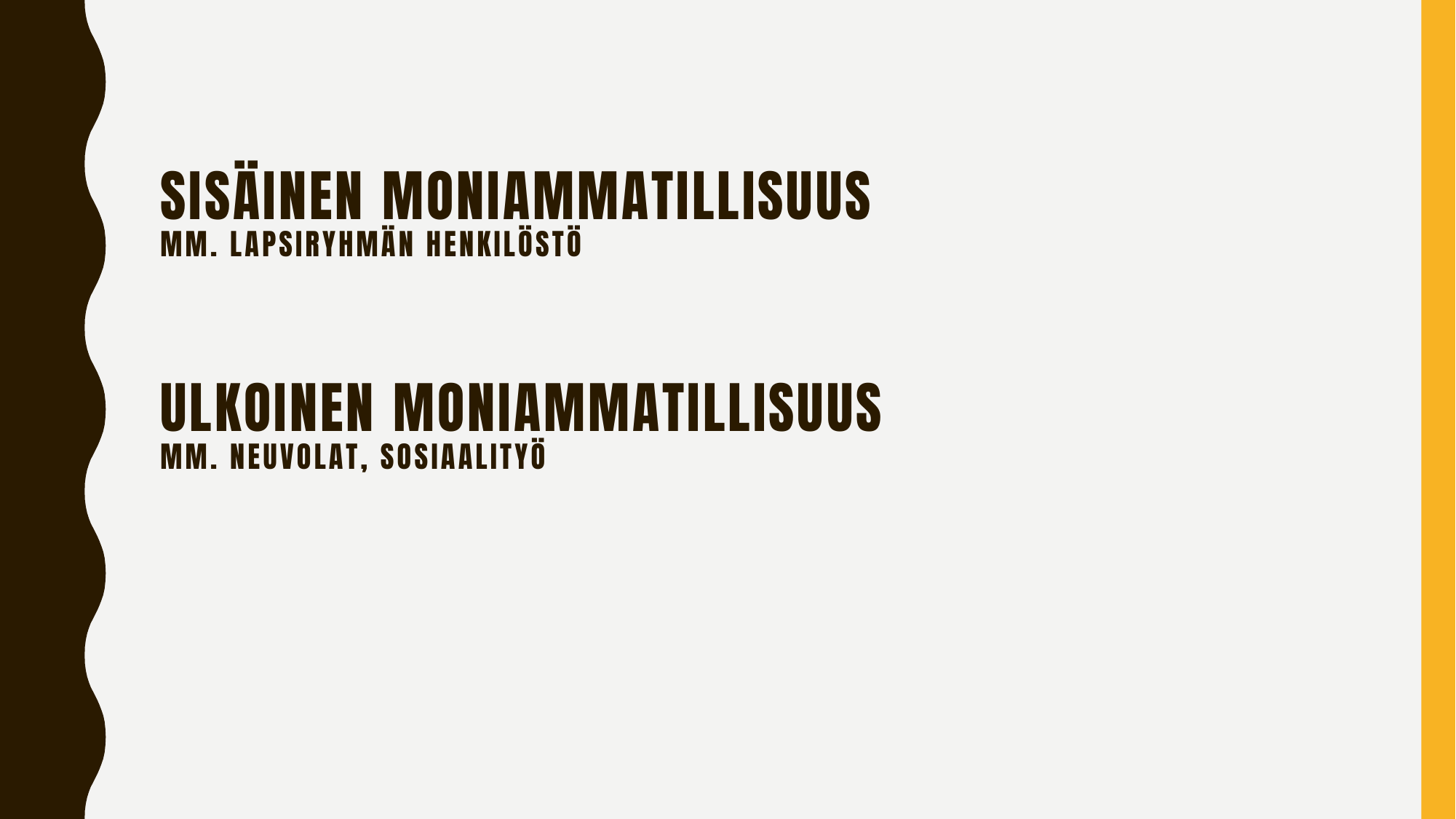

# Sisäinen moniammatillisuus mm. lapsiryhmän henkilöstö ulkoinen moniammatillisuus mm. neuvolat, sosiaalityö